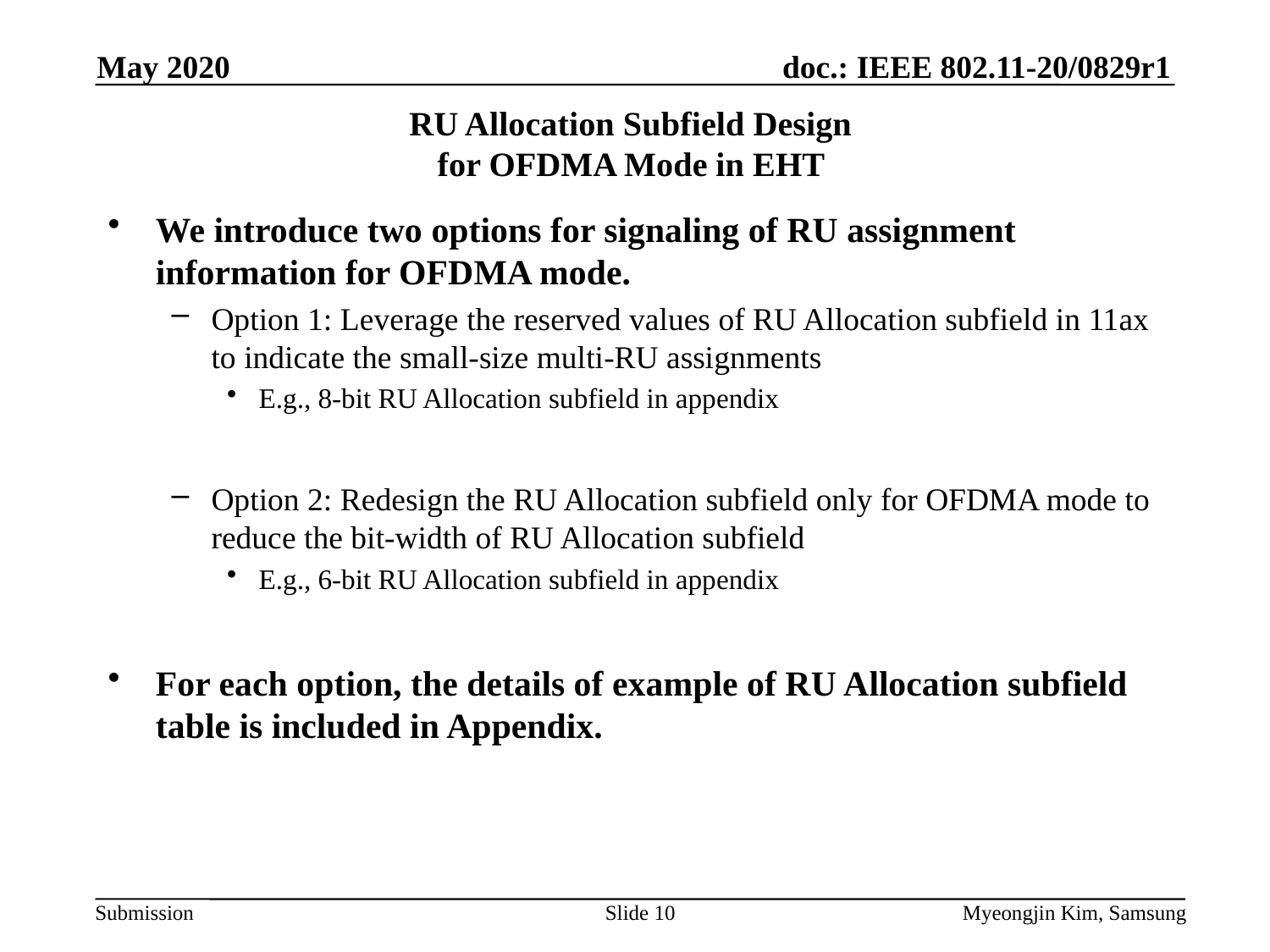

May 2020
# RU Allocation Subfield Design for OFDMA Mode in EHT
We introduce two options for signaling of RU assignment information for OFDMA mode.
Option 1: Leverage the reserved values of RU Allocation subfield in 11ax to indicate the small-size multi-RU assignments
E.g., 8-bit RU Allocation subfield in appendix

Option 2: Redesign the RU Allocation subfield only for OFDMA mode to reduce the bit-width of RU Allocation subfield
E.g., 6-bit RU Allocation subfield in appendix

For each option, the details of example of RU Allocation subfield table is included in Appendix.
Slide 10
Myeongjin Kim, Samsung